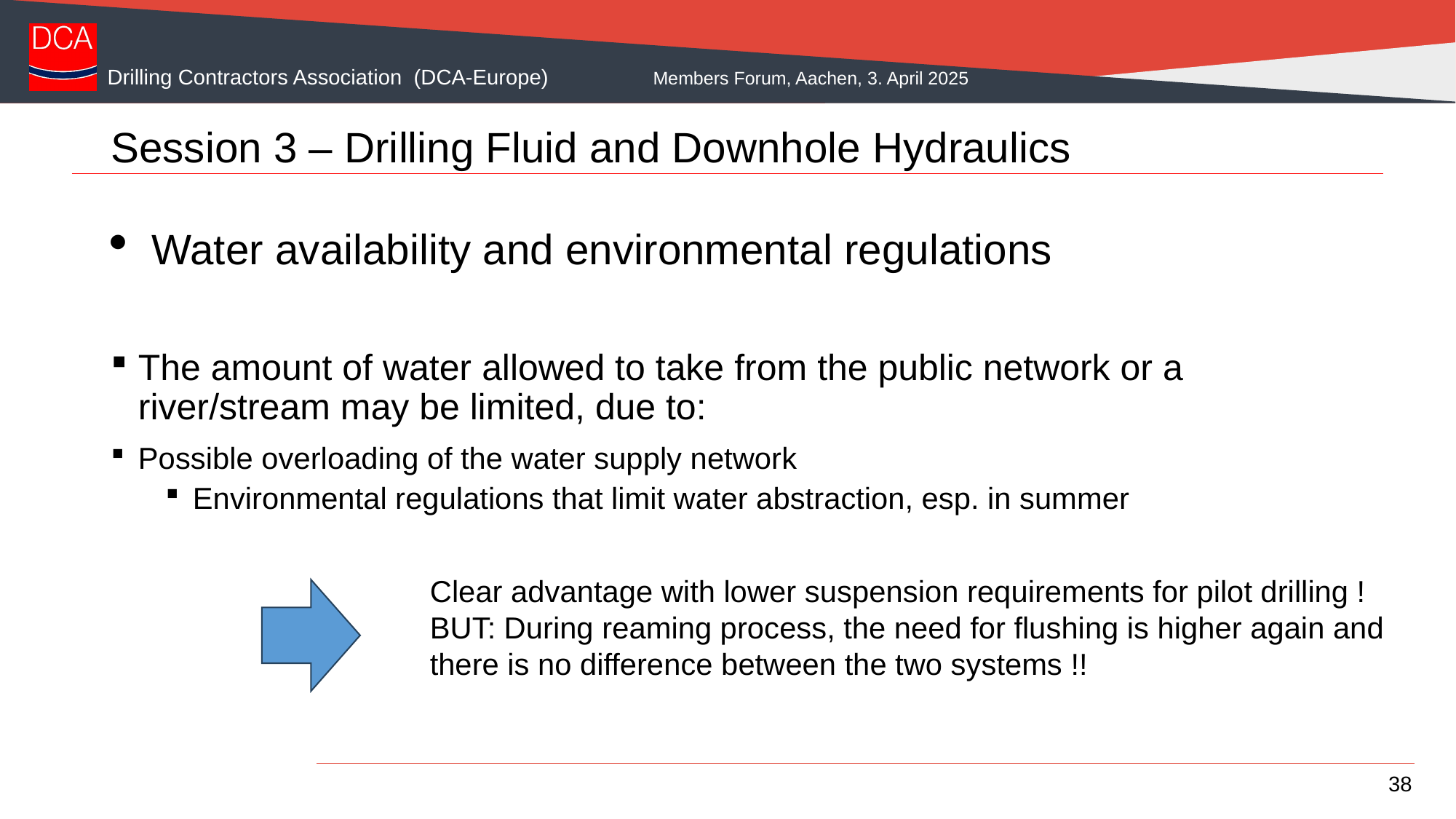

# Session 3 – Drilling Fluid and Downhole Hydraulics
Water availability and environmental regulations

The amount of water allowed to take from the public network or a  river/stream may be limited, due to:
Possible overloading of the water supply network
Environmental regulations that limit water abstraction, esp. in summer

Clear advantage with lower suspension requirements for pilot drilling !
BUT: During reaming process, the need for flushing is higher again and there is no difference between the two systems !!